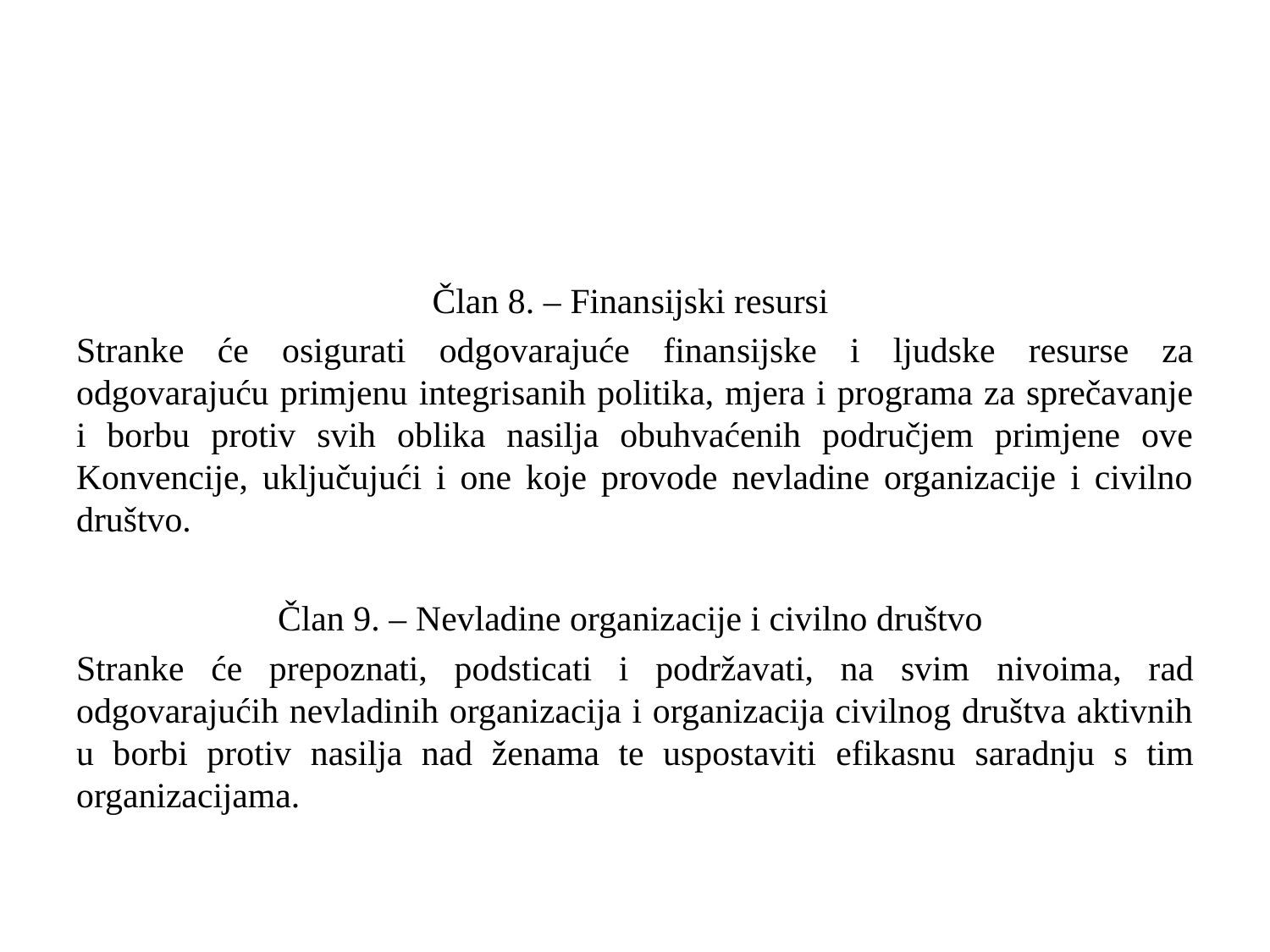

Član 8. – Finansijski resursi
Stranke će osigurati odgovarajuće finansijske i ljudske resurse za odgovarajuću primjenu integrisanih politika, mjera i programa za sprečavanje i borbu protiv svih oblika nasilja obuhvaćenih područjem primjene ove Konvencije, uključujući i one koje provode nevladine organizacije i civilno društvo.

Član 9. – Nevladine organizacije i civilno društvo
Stranke će prepoznati, podsticati i podržavati, na svim nivoima, rad odgovarajućih nevladinih organizacija i organizacija civilnog društva aktivnih u borbi protiv nasilja nad ženama te uspostaviti efikasnu saradnju s tim organizacijama.